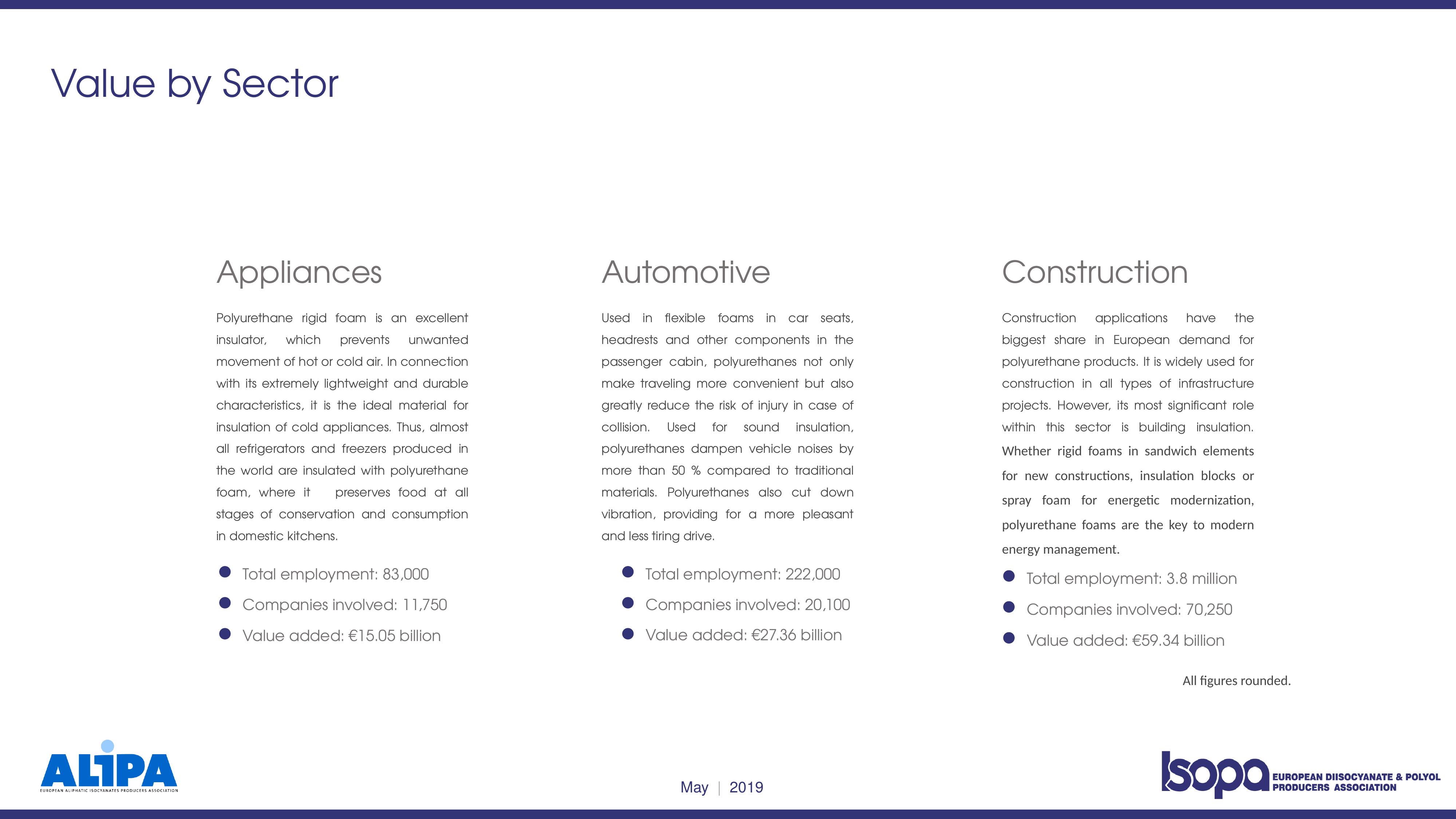

Value by Sector
Appliances
Polyurethane rigid foam is an excellent insulator, which prevents unwanted movement of hot or cold air. In connection with its extremely lightweight and durable characteristics, it is the ideal material for insulation of cold appliances. Thus, almost all refrigerators and freezers produced in the world are insulated with polyurethane foam, where it   preserves food at all stages of conservation and consumption in domestic kitchens.

Total employment: 83,000

Companies involved: 11,750

Value added: €15.05 billion

Automotive
Used in flexible foams in car seats, headrests and other components in the passenger cabin, polyurethanes not only make traveling more convenient but also greatly reduce the risk of injury in case of collision. Used for sound insulation, polyurethanes dampen vehicle noises by more than 50 % compared to traditional materials. Polyurethanes also cut down vibration, providing for a more pleasant and less tiring drive.

Total employment: 222,000

Companies involved: 20,100

Value added: €27.36 billion

Construction
Construction applications have the biggest share in European demand for polyurethane products. It is widely used for construction in all types of infrastructure projects. However, its most significant role within this sector is building insulation. Whether rigid foams in sandwich elements for new constructions, insulation blocks or spray foam for energetic modernization, polyurethane foams are the key to modern energy management.

Total employment: 3.8 million

Companies involved: 70,250

Value added: €59.34 billion

All figures rounded.